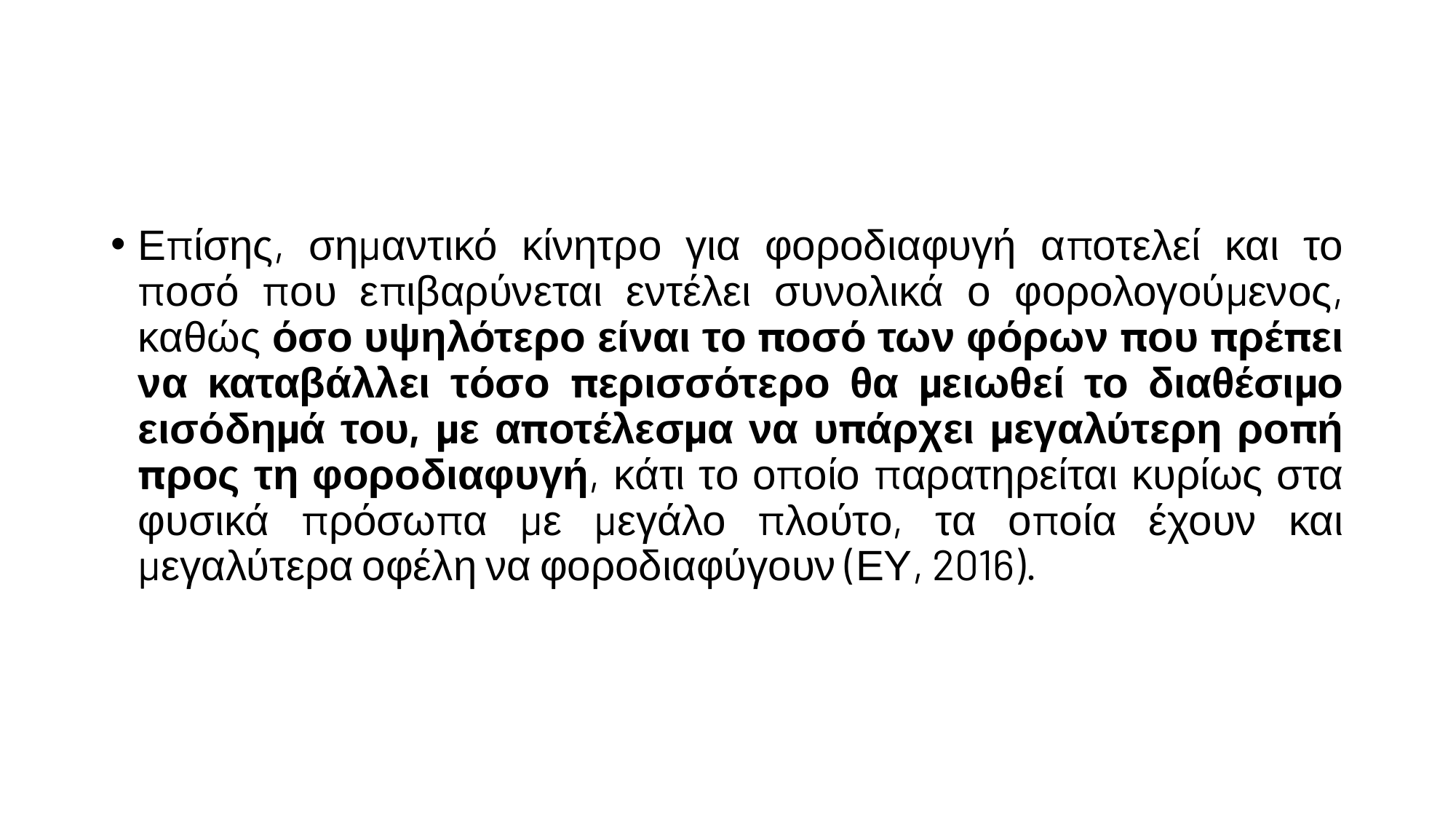

#
Επίσης, σημαντικό κίνητρο για φοροδιαφυγή αποτελεί και το ποσό που επιβαρύνεται εντέλει συνολικά ο φορολογούμενος, καθώς όσο υψηλότερο είναι το ποσό των φόρων που πρέπει να καταβάλλει τόσο περισσότερο θα μειωθεί το διαθέσιμο εισόδημά του, με αποτέλεσμα να υπάρχει μεγαλύτερη ροπή προς τη φοροδιαφυγή, κάτι το οποίο παρατηρείται κυρίως στα φυσικά πρόσωπα με μεγάλο πλούτο, τα οποία έχουν και μεγαλύτερα οφέλη να φοροδιαφύγουν (ΕΥ, 2016).